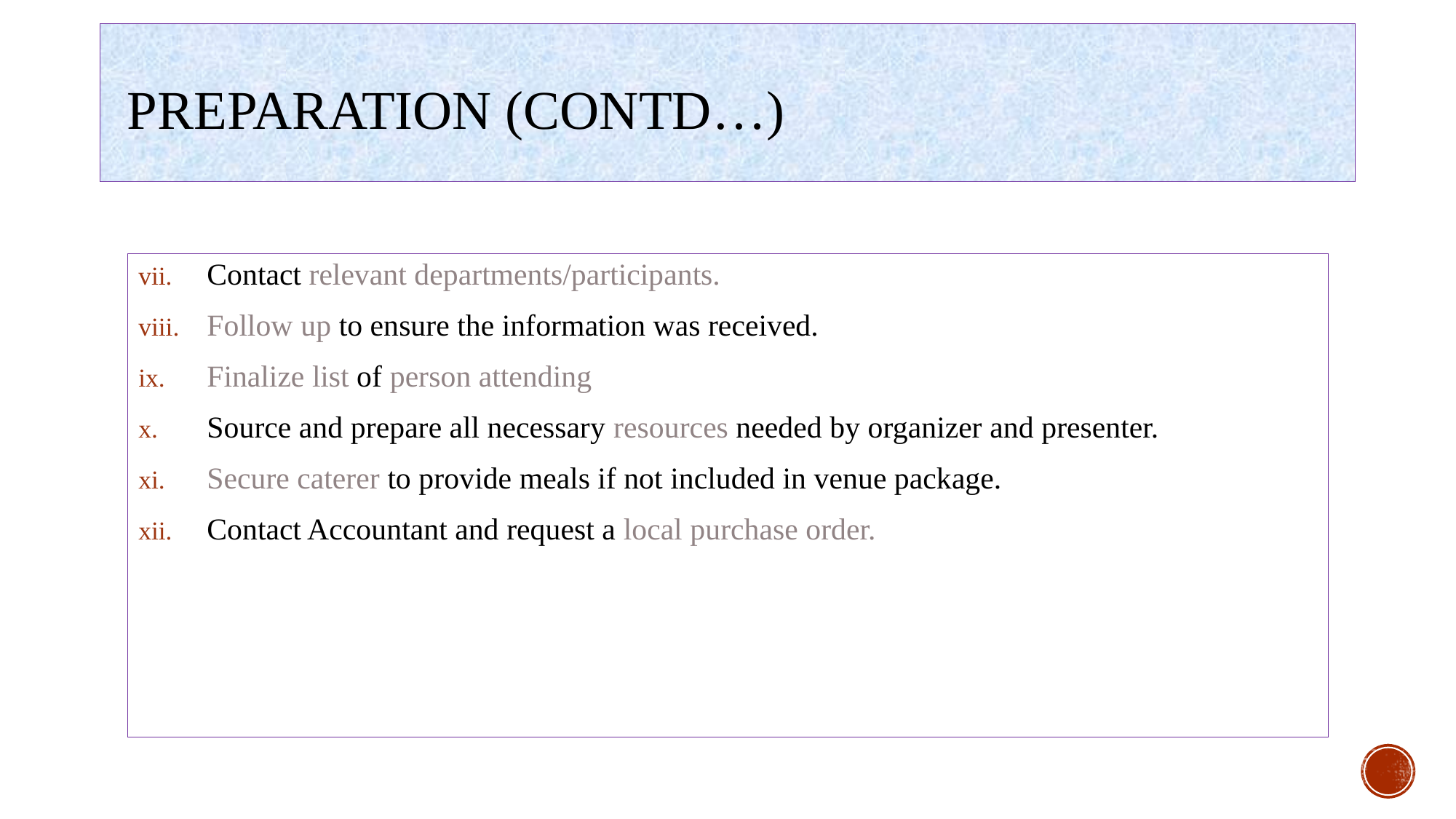

# Preparation (contd…)
Contact relevant departments/participants.
Follow up to ensure the information was received.
Finalize list of person attending
Source and prepare all necessary resources needed by organizer and presenter.
Secure caterer to provide meals if not included in venue package.
Contact Accountant and request a local purchase order.